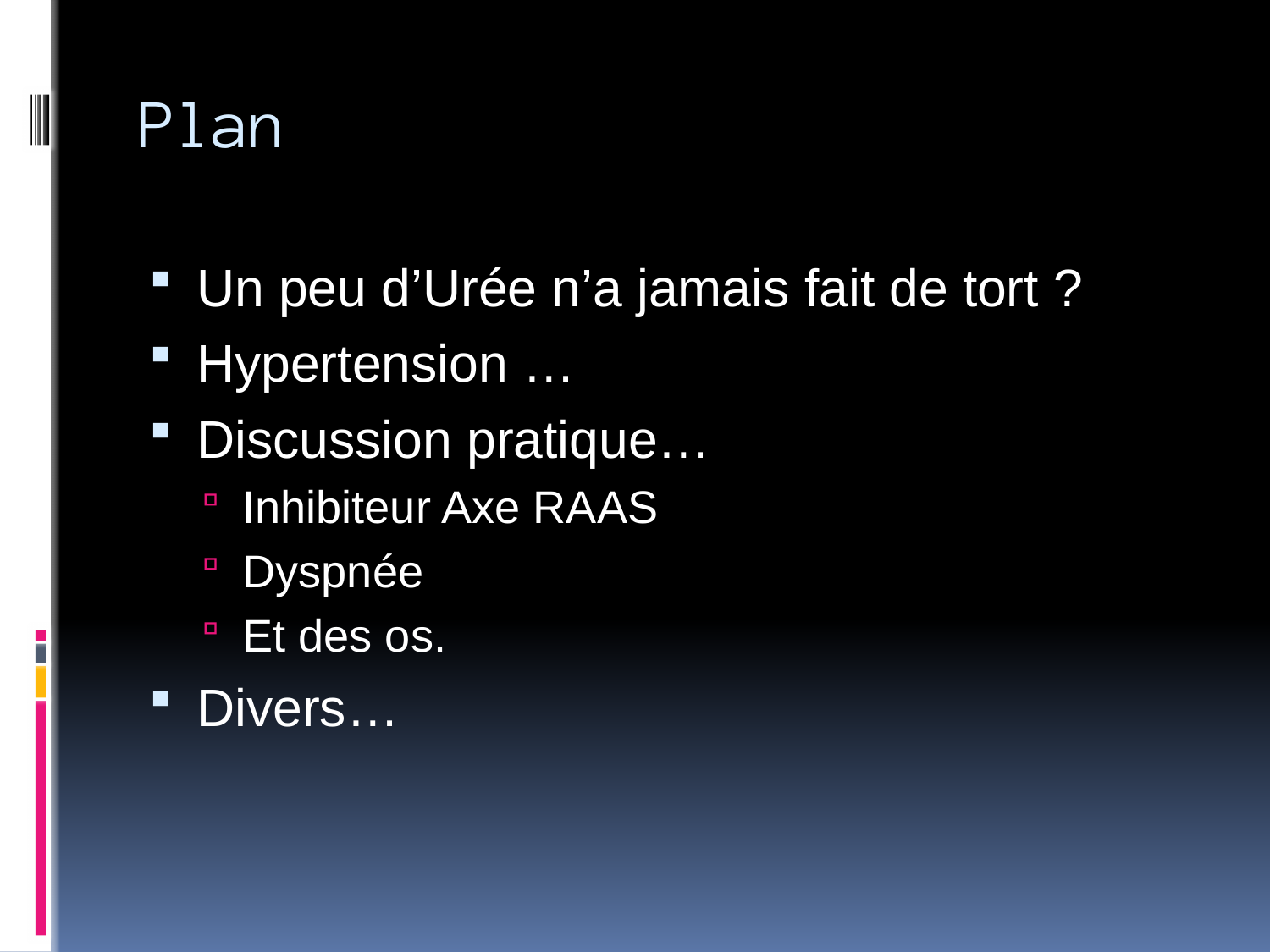

# Plan
Un peu d’Urée n’a jamais fait de tort ?
Hypertension …
Discussion pratique…
Inhibiteur Axe RAAS
Dyspnée
Et des os.
Divers…